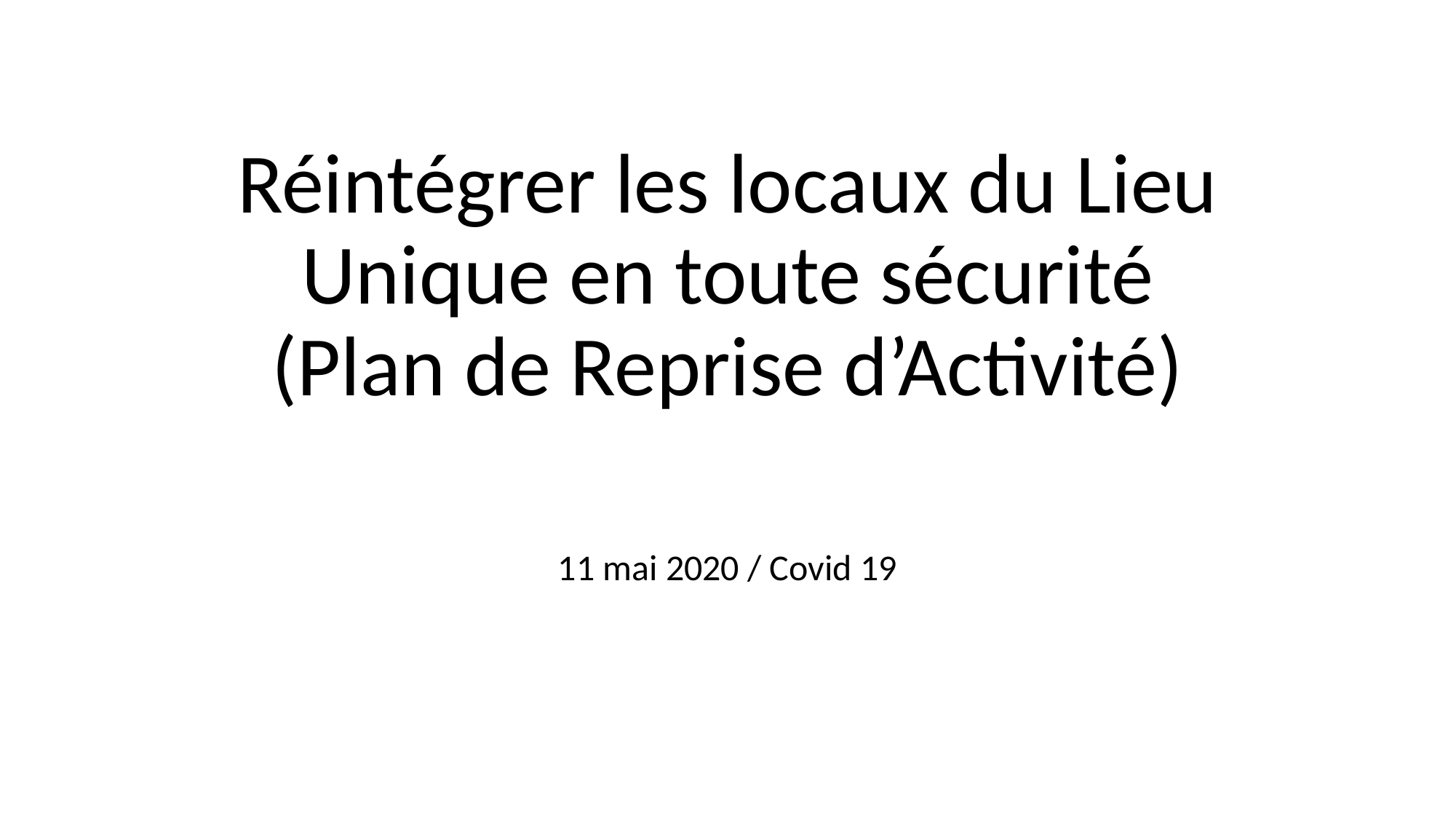

# Réintégrer les locaux du Lieu Unique en toute sécurité (Plan de Reprise d’Activité)

11 mai 2020 / Covid 19